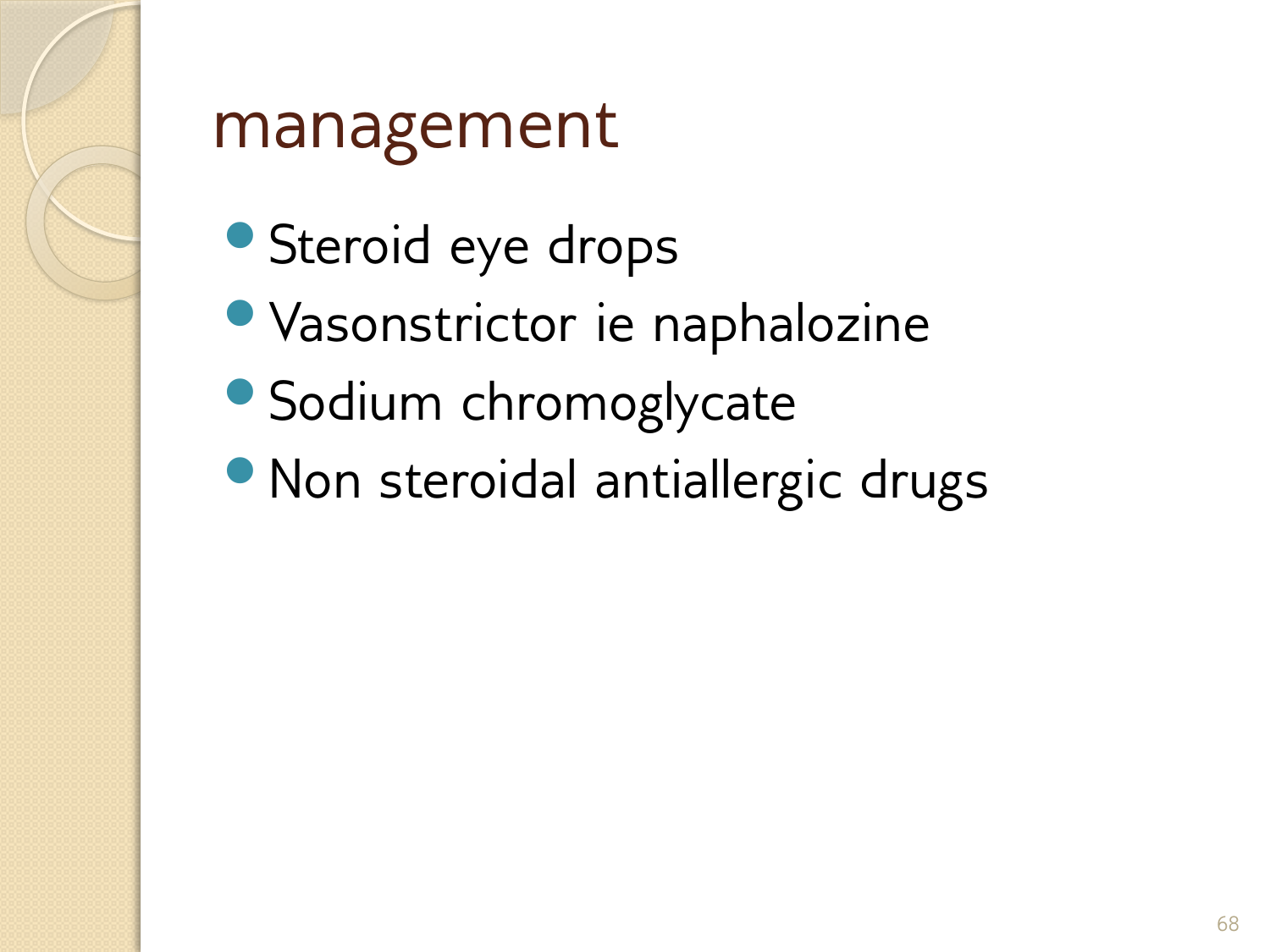

# management
Steroid eye drops
Vasonstrictor ie naphalozine
Sodium chromoglycate
Non steroidal antiallergic drugs
68